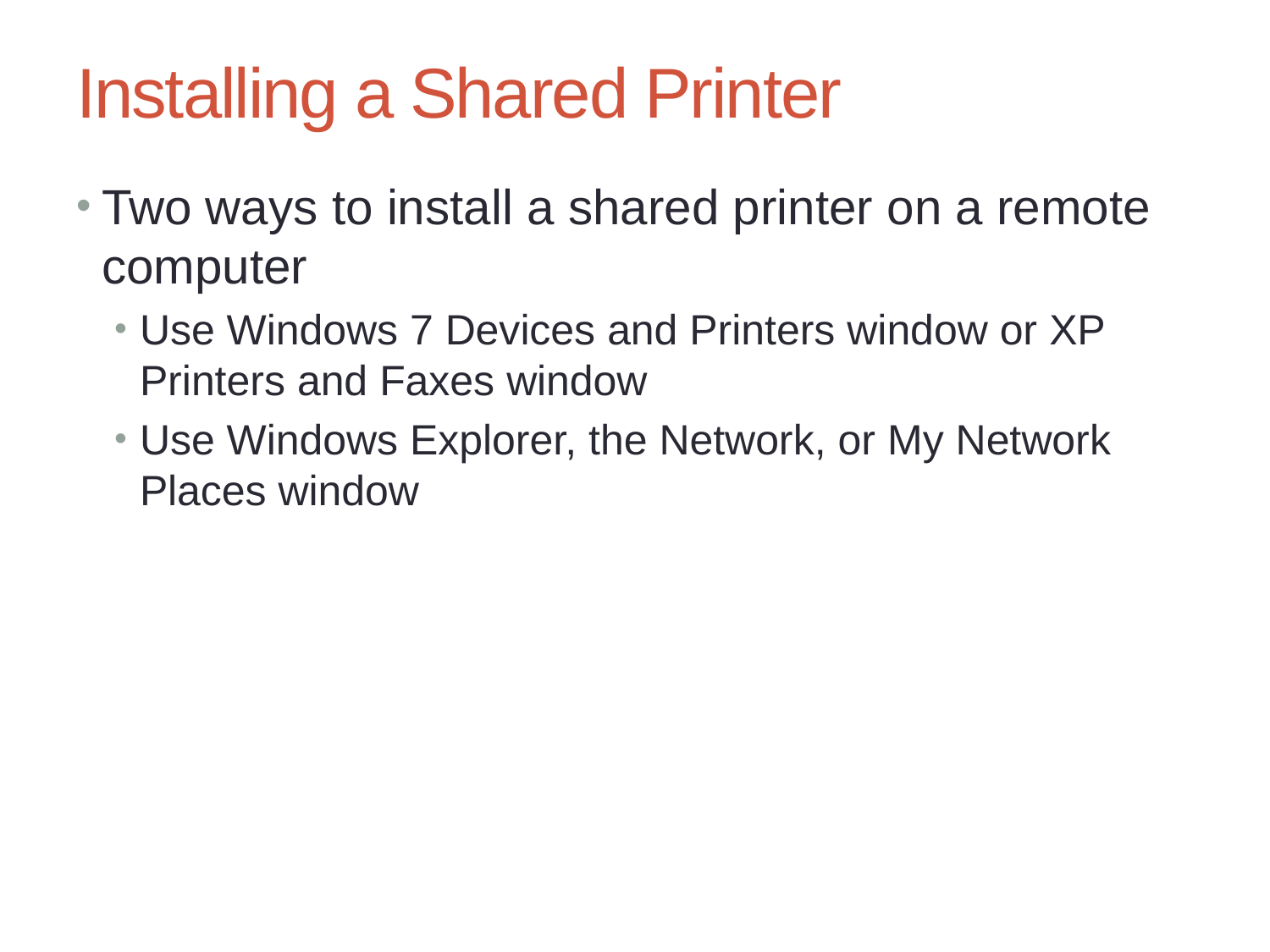

# Installing a Shared Printer
Two ways to install a shared printer on a remote computer
Use Windows 7 Devices and Printers window or XP Printers and Faxes window
Use Windows Explorer, the Network, or My Network Places window